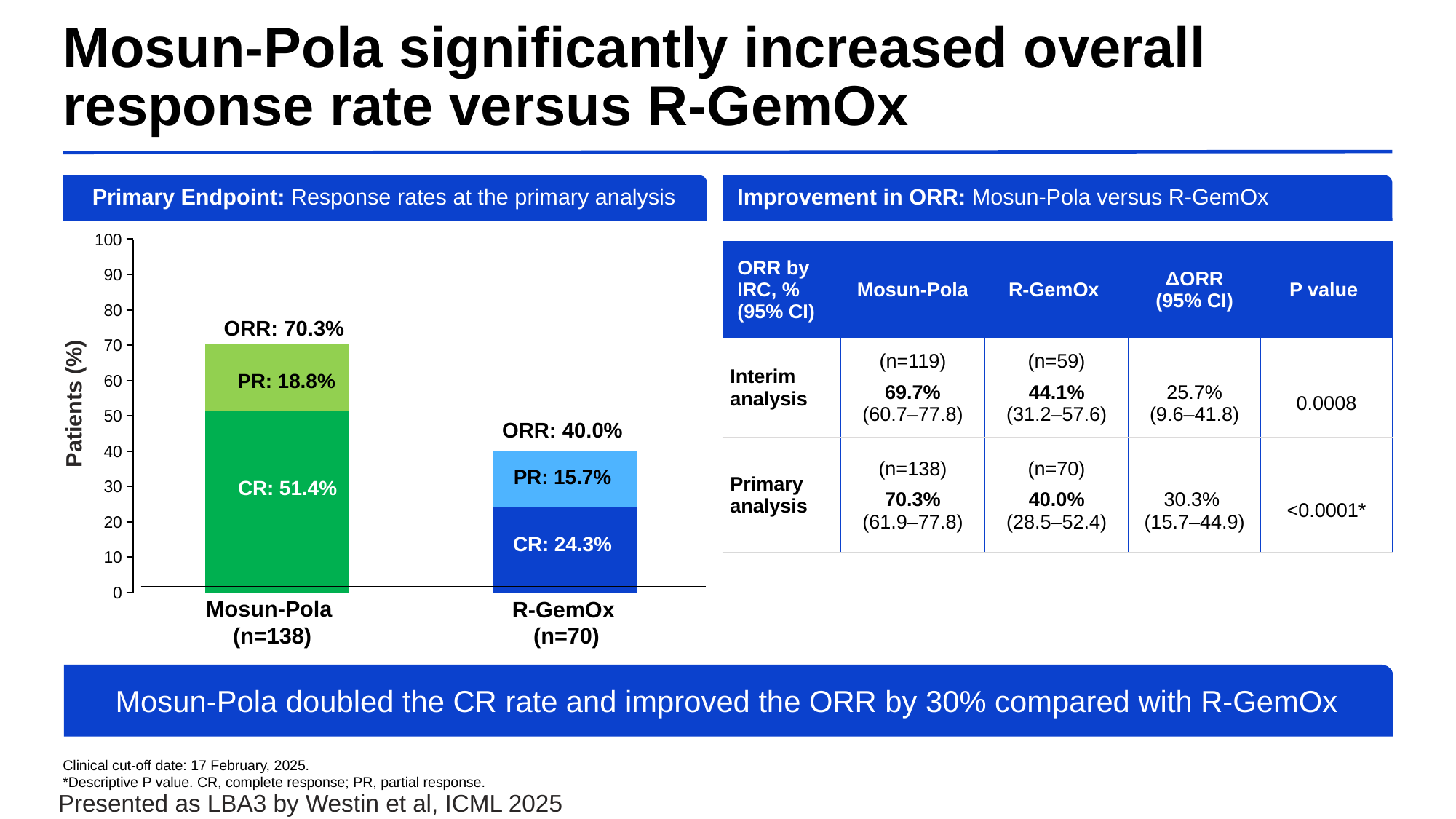

# Mosun-Pola significantly increased overall response rate versus R-GemOx
Primary Endpoint: Response rates at the primary analysis
Improvement in ORR: Mosun-Pola versus R-GemOx

### Chart

| Category | CR  | PR |
|---|---|---|
| Mosun-Pola (n=138) | 51.4 | 18.8 |
| R-GemOx (n=70) | 24.3 | 15.7 |
| ORR by IRC, % (95% CI) | Mosun-Pola | R-GemOx | ΔORR (95% CI) | P value |
| --- | --- | --- | --- | --- |
| Interim analysis | (n=119) 69.7% (60.7–77.8) | (n=59) 44.1% (31.2–57.6) | 25.7% (9.6–41.8) | 0.0008 |
| Primary analysis | (n=138) 70.3% (61.9–77.8) | (n=70) 40.0% (28.5–52.4) | 30.3% (15.7–44.9) | <0.0001\* |
ORR: 70.3%
Patients (%)
PR: 18.8%
ORR: 40.0%
PR: 15.7%
CR: 51.4%
CR: 51.4%
CR: 24.3%
CR: 24.3%
Mosun-Pola
(n=138)
R-GemOx
(n=70)
Mosun-Pola doubled the CR rate and improved the ORR by 30% compared with R-GemOx
Clinical cut-off date: 17 February, 2025.
*Descriptive P value. CR, complete response; PR, partial response.
Presented as LBA3 by Westin et al, ICML 2025